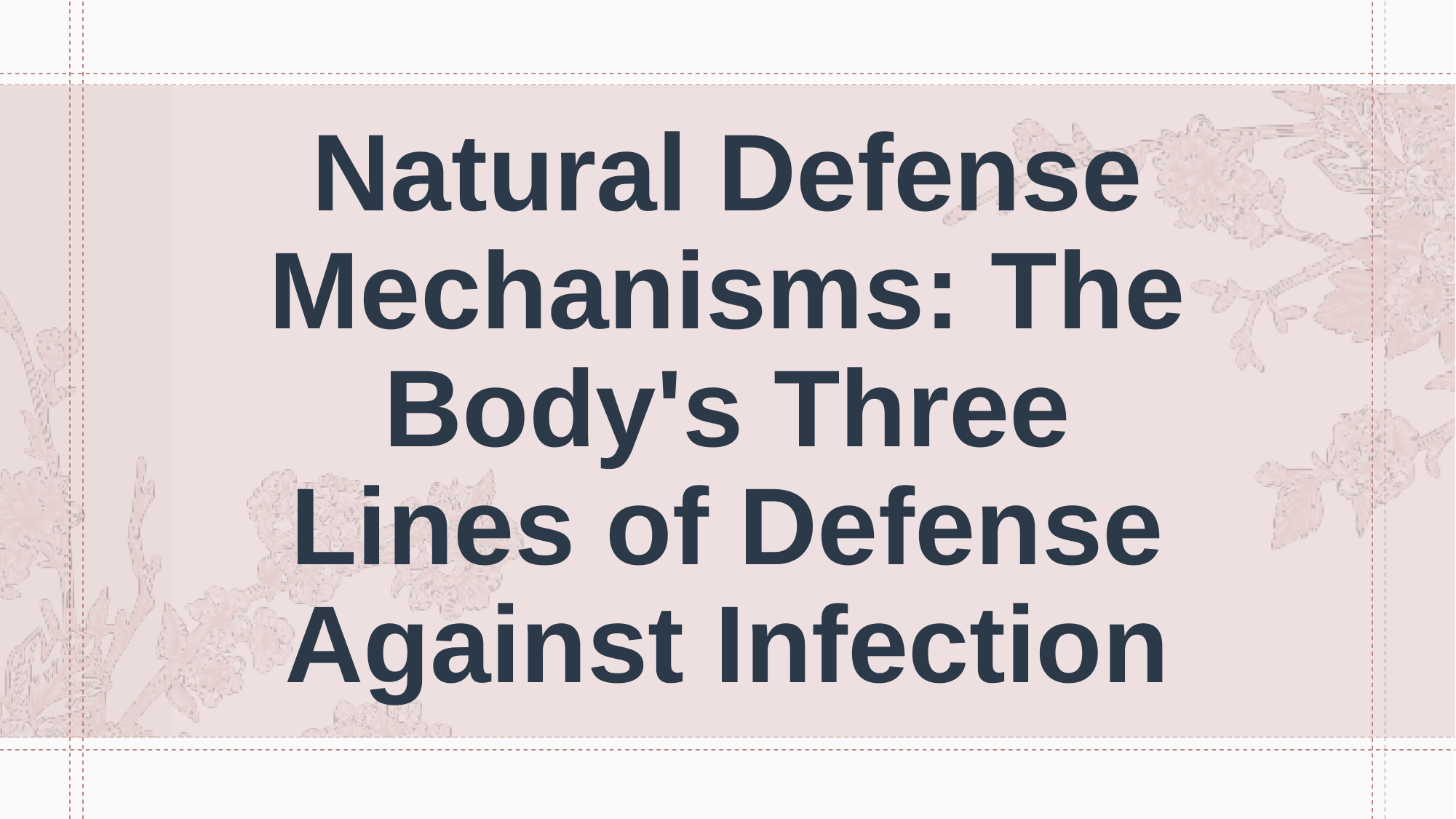

# Natural Defense Mechanisms: The Body's Three Lines of Defense Against Infection